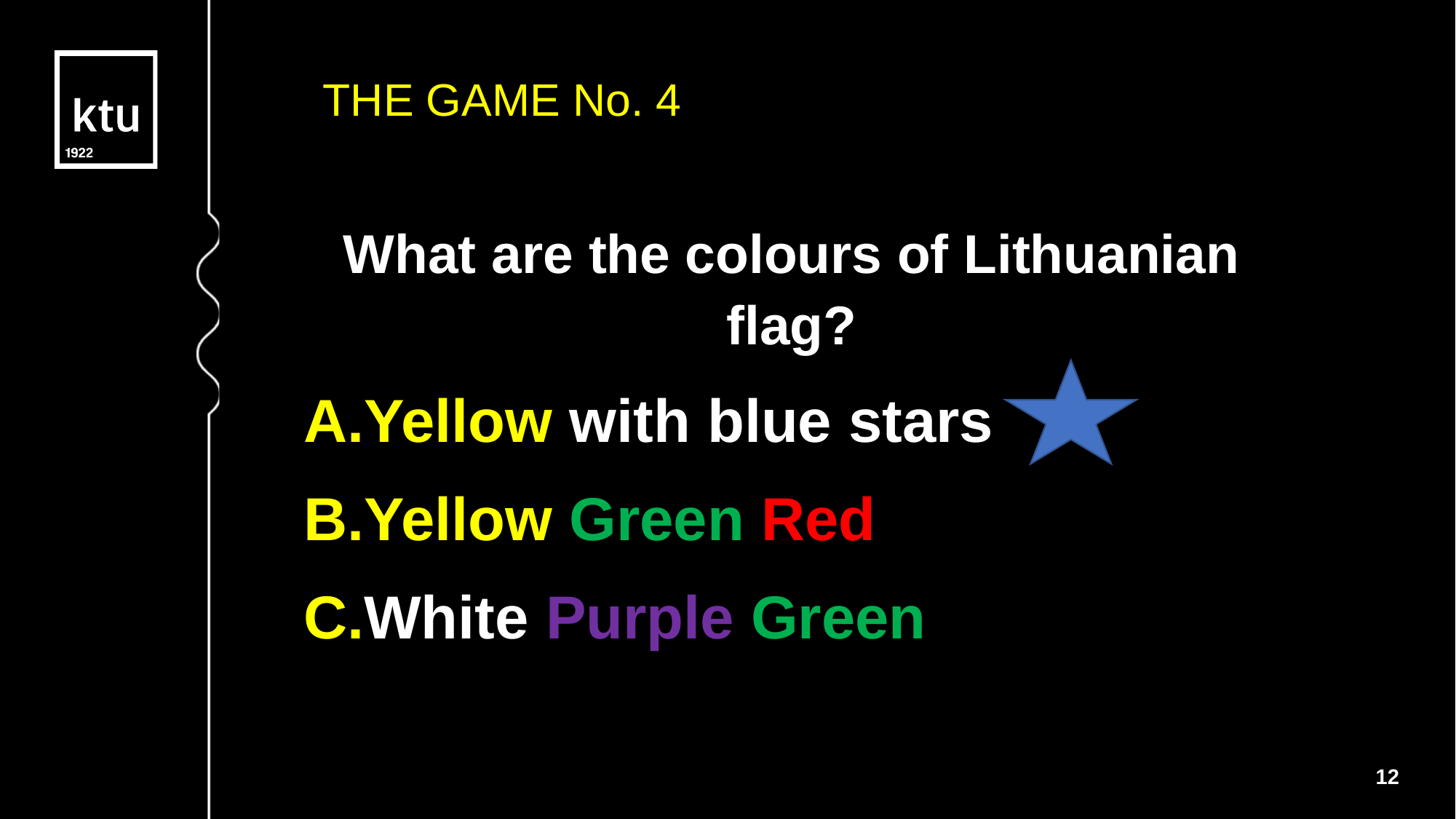

THE GAME No. 4

What are the colours of Lithuanian flag?
Yellow with blue stars
Yellow Green Red
White Purple Green